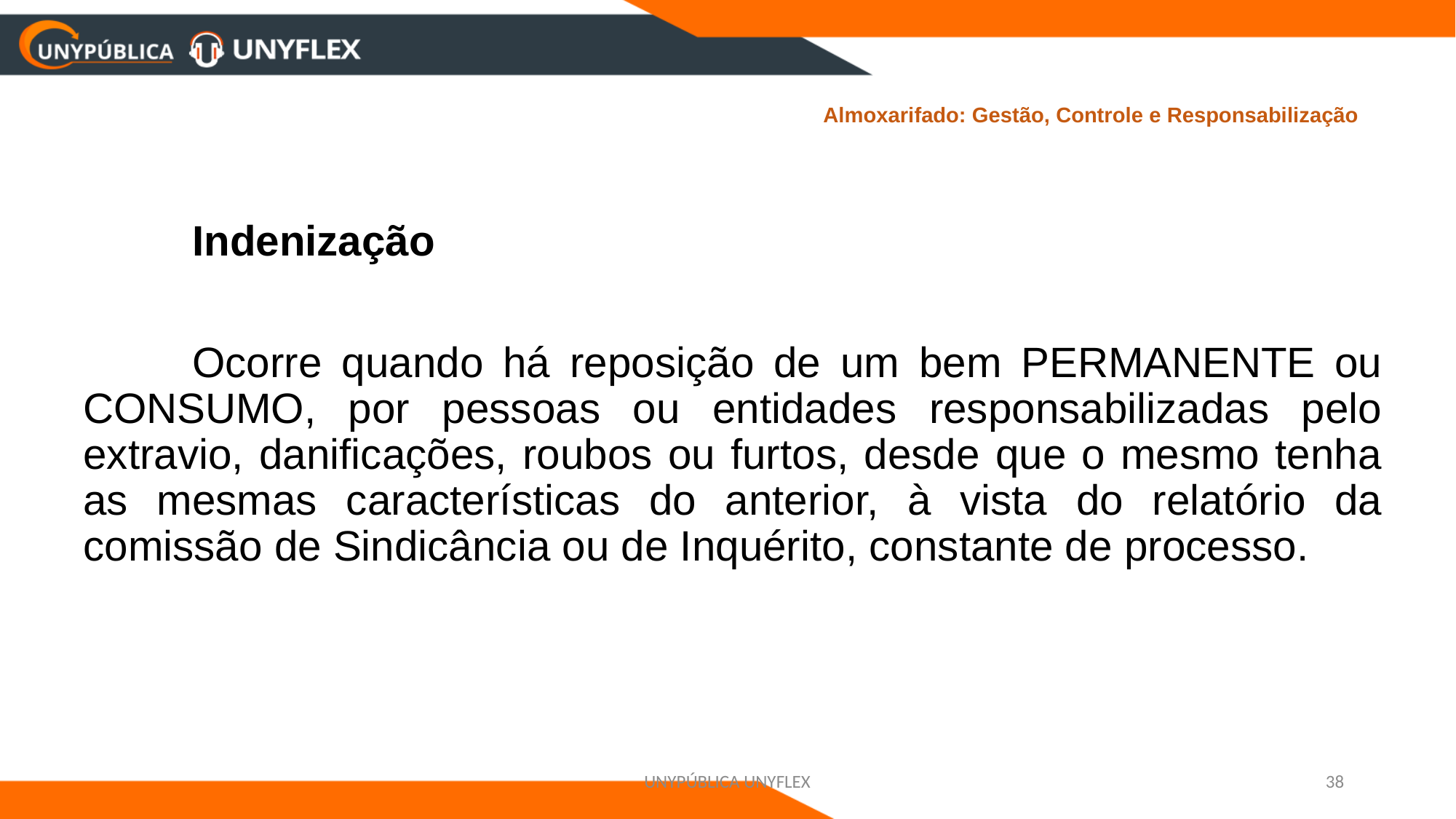

#
Almoxarifado: Gestão, Controle e Responsabilização

	Indenização

	Ocorre quando há reposição de um bem PERMANENTE ou CONSUMO, por pessoas ou entidades responsabilizadas pelo extravio, danificações, roubos ou furtos, desde que o mesmo tenha as mesmas características do anterior, à vista do relatório da comissão de Sindicância ou de Inquérito, constante de processo.

UNYPÚBLICA UNYFLEX
38